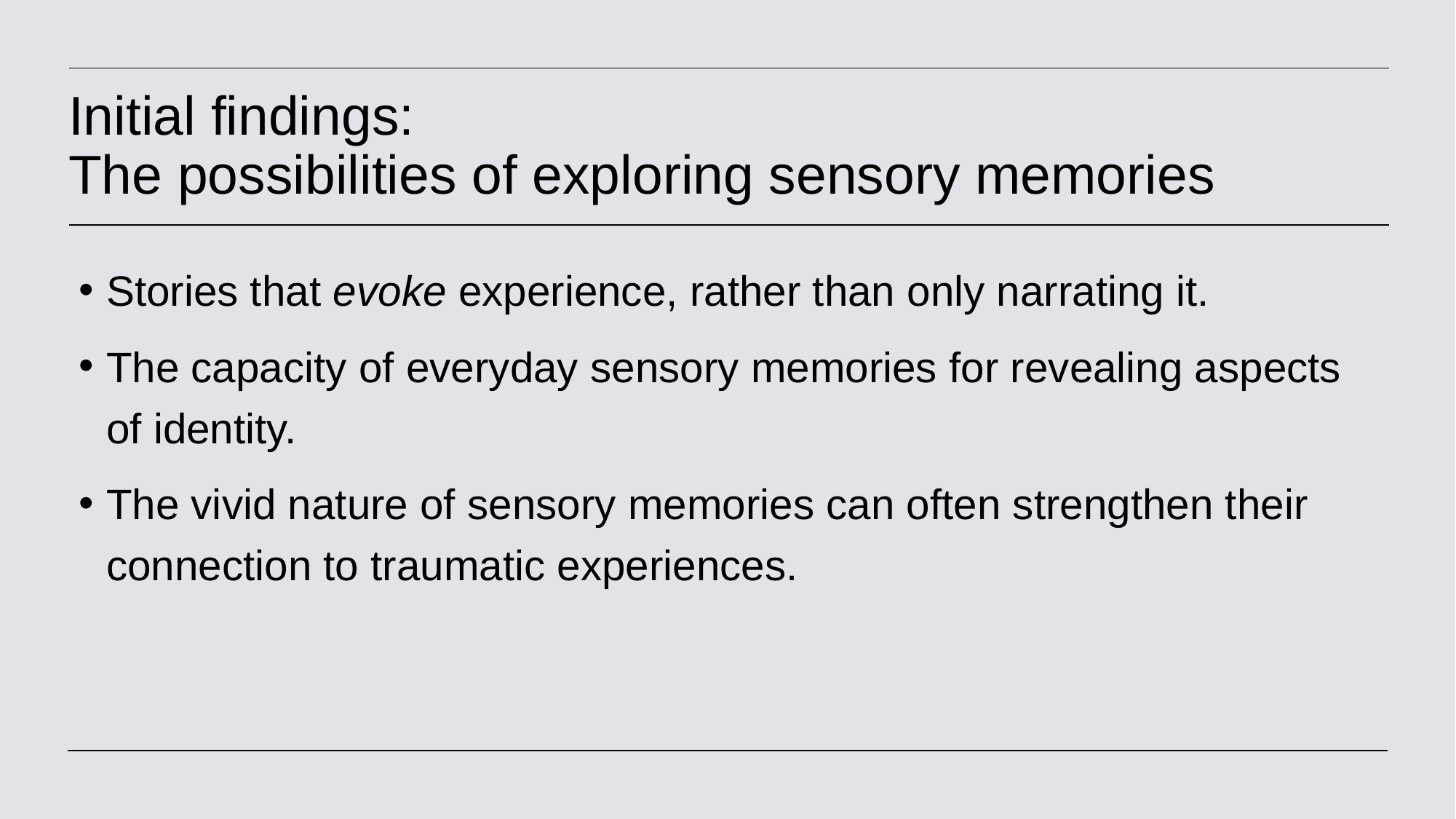

# Initial findings: The possibilities of exploring sensory memories
Stories that evoke experience, rather than only narrating it.
The capacity of everyday sensory memories for revealing aspects of identity.
The vivid nature of sensory memories can often strengthen their connection to traumatic experiences.